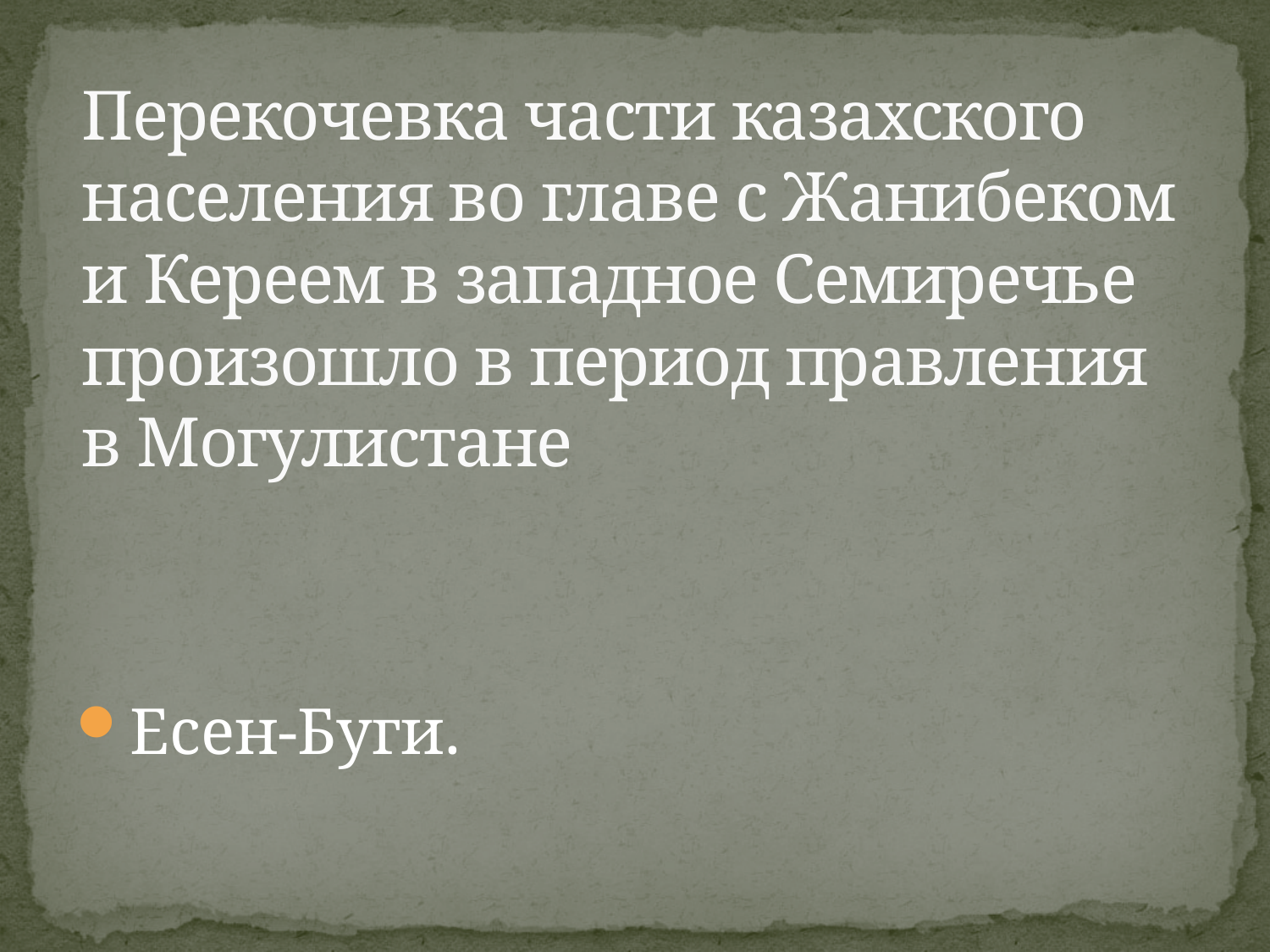

# Перекочевка части казахского населения во главе с Жанибеком и Кереем в западное Семиречье произошло в период правления в Могулистане
Есен-Буги.